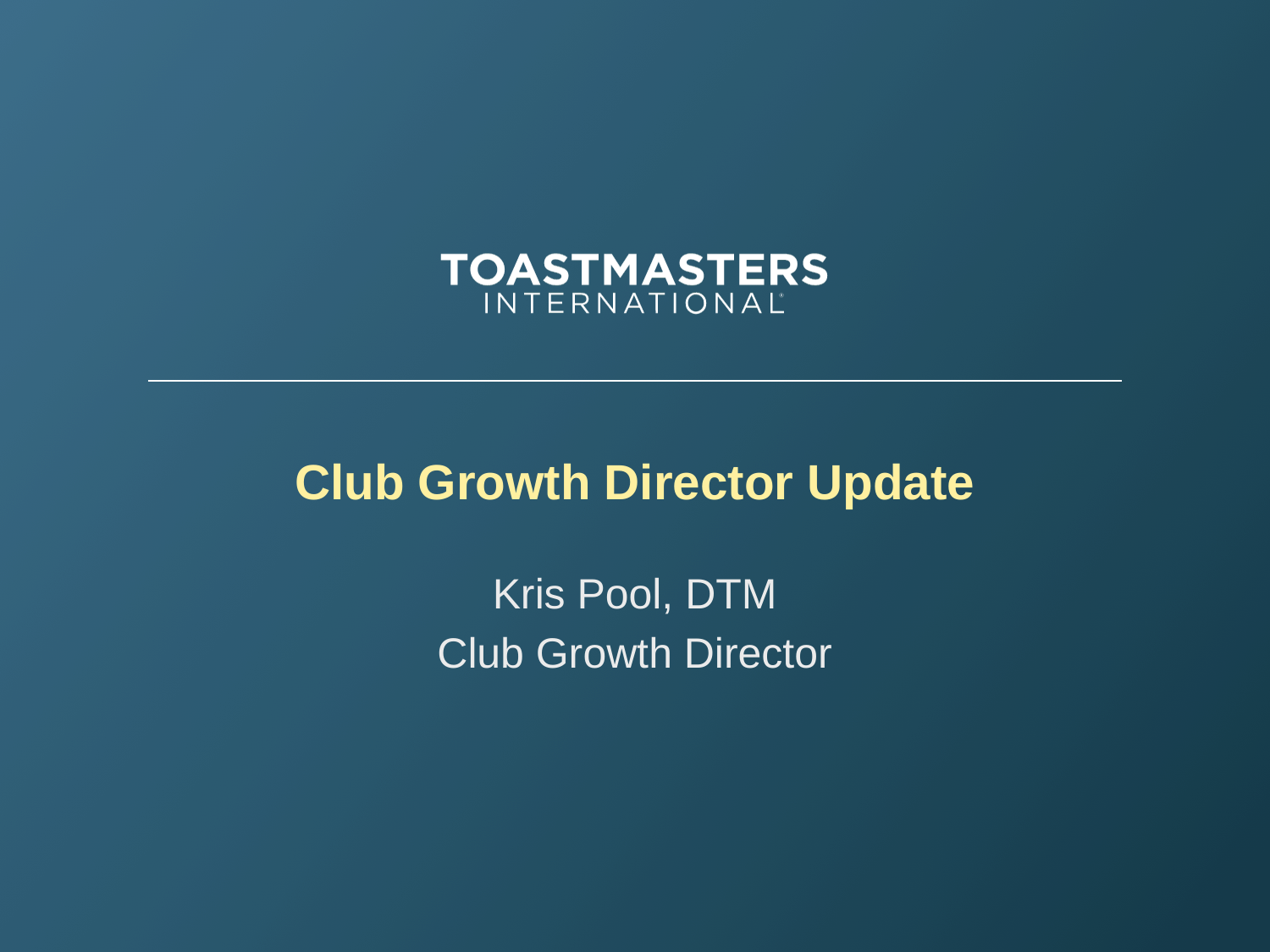

# Club Growth Director Update
Kris Pool, DTM
Club Growth Director